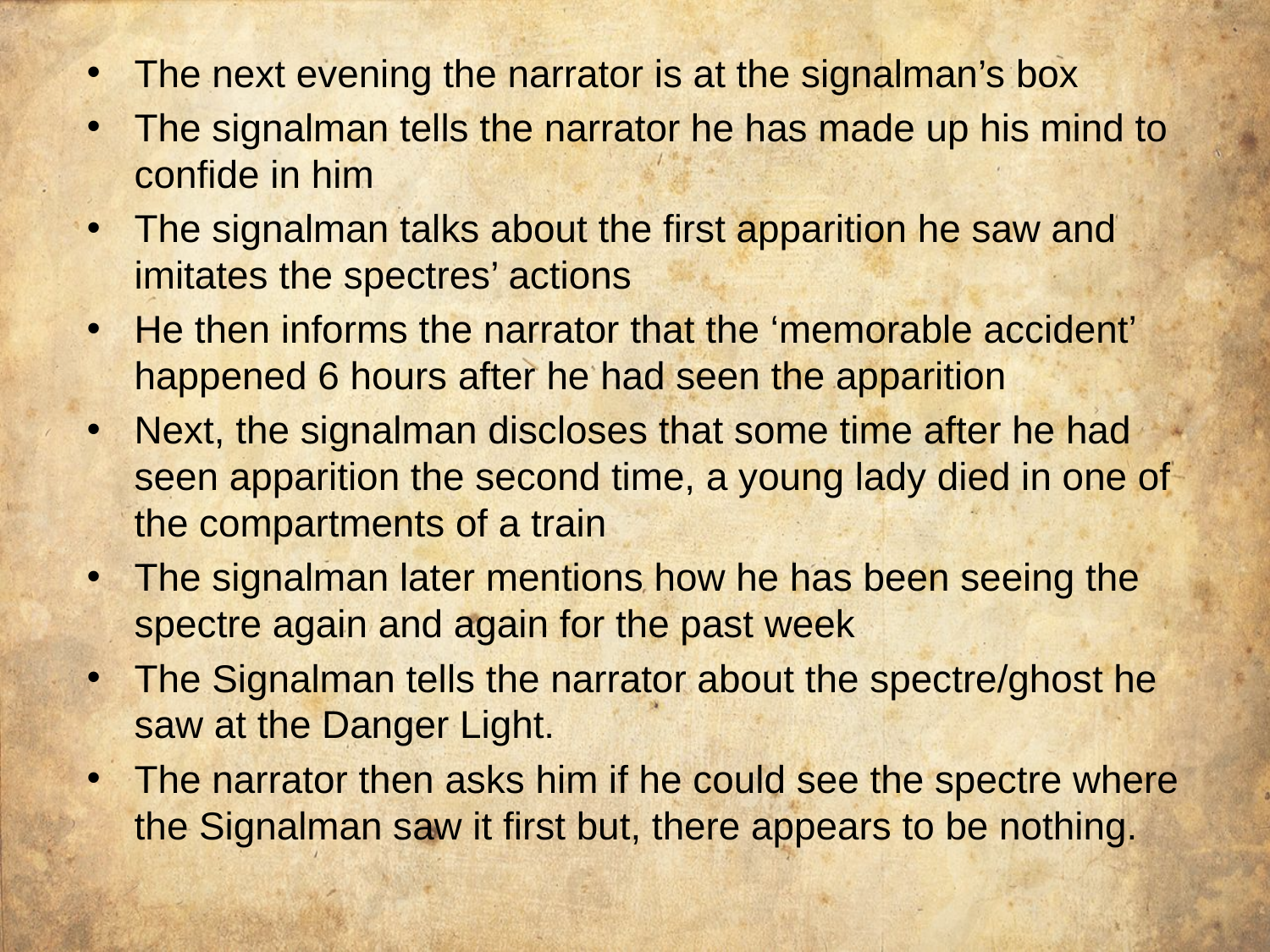

The next evening the narrator is at the signalman’s box
The signalman tells the narrator he has made up his mind to confide in him
The signalman talks about the first apparition he saw and imitates the spectres’ actions
He then informs the narrator that the ‘memorable accident’ happened 6 hours after he had seen the apparition
Next, the signalman discloses that some time after he had seen apparition the second time, a young lady died in one of the compartments of a train
The signalman later mentions how he has been seeing the spectre again and again for the past week
The Signalman tells the narrator about the spectre/ghost he saw at the Danger Light.
The narrator then asks him if he could see the spectre where the Signalman saw it first but, there appears to be nothing.